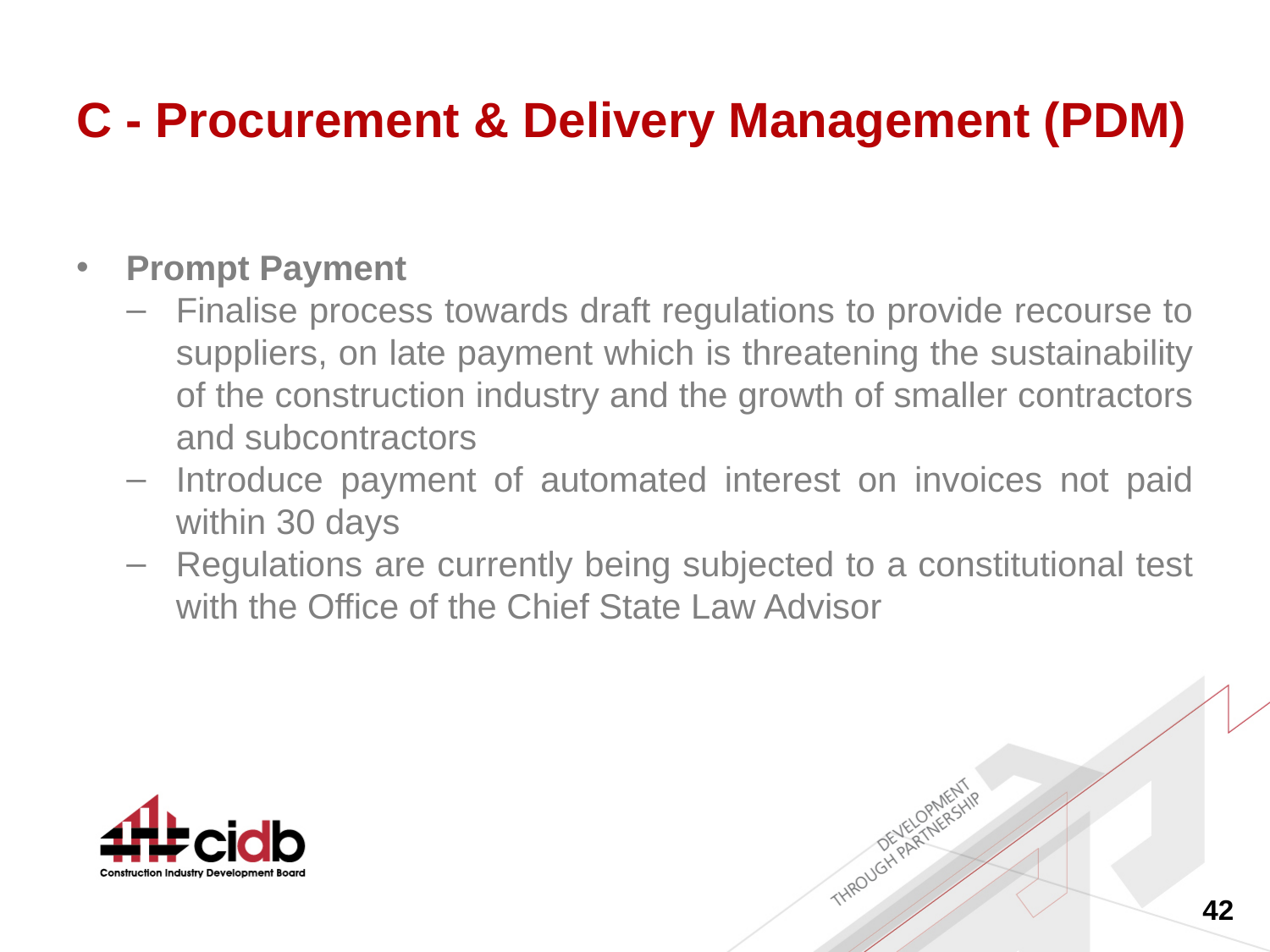

# C - Procurement & Delivery Management (PDM)

Prompt Payment
Finalise process towards draft regulations to provide recourse to suppliers, on late payment which is threatening the sustainability of the construction industry and the growth of smaller contractors and subcontractors
Introduce payment of automated interest on invoices not paid within 30 days
Regulations are currently being subjected to a constitutional test with the Office of the Chief State Law Advisor